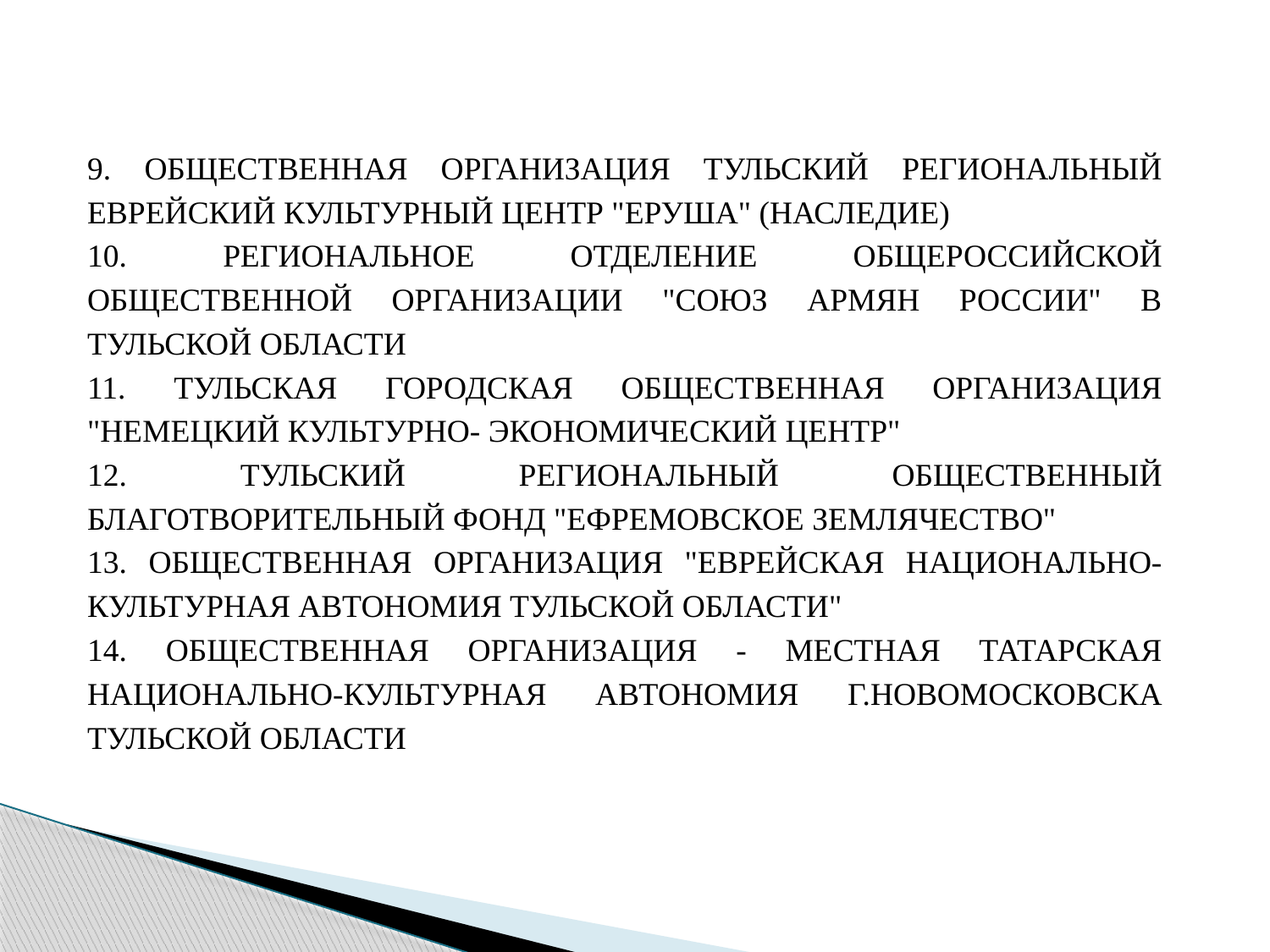

9. ОБЩЕСТВЕННАЯ ОРГАНИЗАЦИЯ ТУЛЬСКИЙ РЕГИОНАЛЬНЫЙ ЕВРЕЙСКИЙ КУЛЬТУРНЫЙ ЦЕНТР "ЕРУША" (НАСЛЕДИЕ)
10. РЕГИОНАЛЬНОЕ ОТДЕЛЕНИЕ ОБЩЕРОССИЙСКОЙ ОБЩЕСТВЕННОЙ ОРГАНИЗАЦИИ "СОЮЗ АРМЯН РОССИИ" В ТУЛЬСКОЙ ОБЛАСТИ
11. ТУЛЬСКАЯ ГОРОДСКАЯ ОБЩЕСТВЕННАЯ ОРГАНИЗАЦИЯ "НЕМЕЦКИЙ КУЛЬТУРНО- ЭКОНОМИЧЕСКИЙ ЦЕНТР"
12. ТУЛЬСКИЙ РЕГИОНАЛЬНЫЙ ОБЩЕСТВЕННЫЙ БЛАГОТВОРИТЕЛЬНЫЙ ФОНД "ЕФРЕМОВСКОЕ ЗЕМЛЯЧЕСТВО"
13. ОБЩЕСТВЕННАЯ ОРГАНИЗАЦИЯ "ЕВРЕЙСКАЯ НАЦИОНАЛЬНО-КУЛЬТУРНАЯ АВТОНОМИЯ ТУЛЬСКОЙ ОБЛАСТИ"
14. ОБЩЕСТВЕННАЯ ОРГАНИЗАЦИЯ - МЕСТНАЯ ТАТАРСКАЯ НАЦИОНАЛЬНО-КУЛЬТУРНАЯ АВТОНОМИЯ Г.НОВОМОСКОВСКА ТУЛЬСКОЙ ОБЛАСТИ